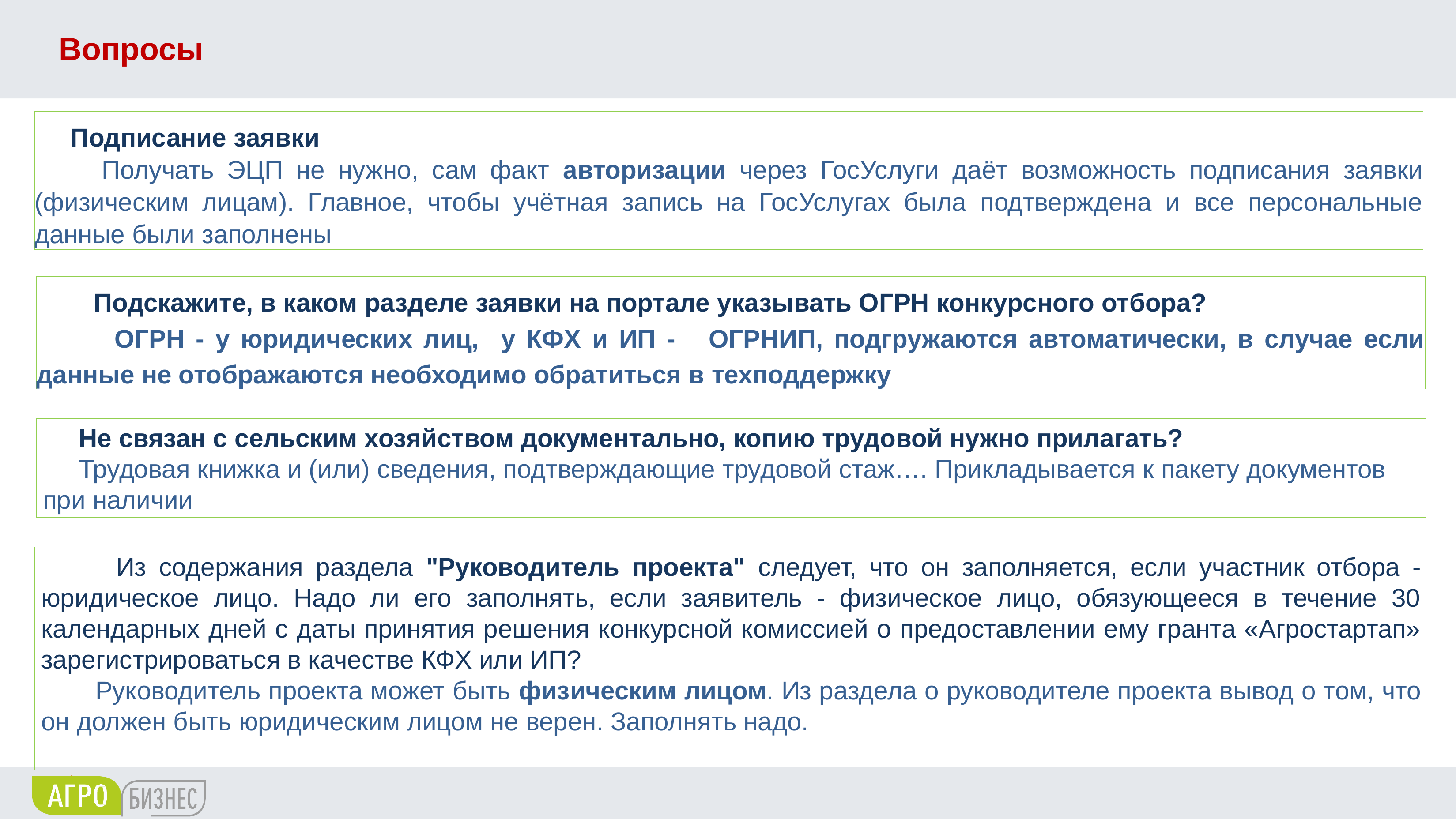

# Вопросы
     Подписание заявки
     Получать ЭЦП не нужно, сам факт авторизации через ГосУслуги даёт возможность подписания заявки (физическим лицам). Главное, чтобы учётная запись на ГосУслугах была подтверждена и все персональные данные были заполнены
        Подскажите, в каком разделе заявки на портале указывать ОГРН конкурсного отбора?
       ОГРН - у юридических лиц,  у КФХ и ИП -   ОГРНИП, подгружаются автоматически, в случае если данные не отображаются необходимо обратиться в техподдержку
     Не связан с сельским хозяйством документально, копию трудовой нужно прилагать?
     Трудовая книжка и (или) сведения, подтверждающие трудовой стаж…. Прикладывается к пакету документов при наличии
      Из содержания раздела "Руководитель проекта" следует, что он заполняется, если участник отбора - юридическое лицо. Надо ли его заполнять, если заявитель - физическое лицо, обязующееся в течение 30 календарных дней с даты принятия решения конкурсной комиссией о предоставлении ему гранта «Агростартап» зарегистрироваться в качестве КФХ или ИП?
       Руководитель проекта может быть физическим лицом. Из раздела о руководителе проекта вывод о том, что он должен быть юридическим лицом не верен. Заполнять надо.